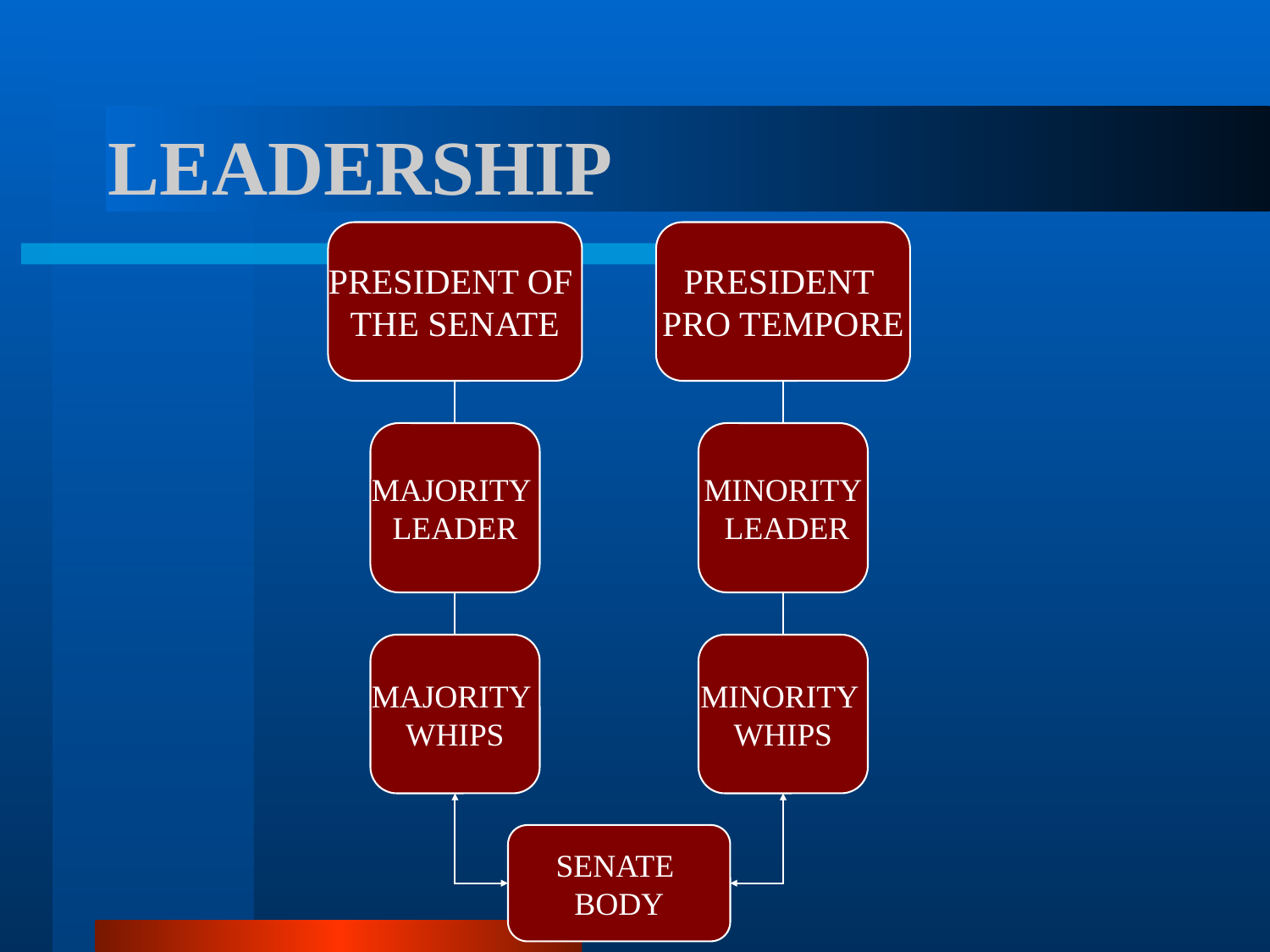

# LEADERSHIP
PRESIDENT OF
THE SENATE
PRESIDENT
PRO TEMPORE
MAJORITY
LEADER
MINORITY
 LEADER
MAJORITY
WHIPS
MINORITY
WHIPS
SENATE
BODY